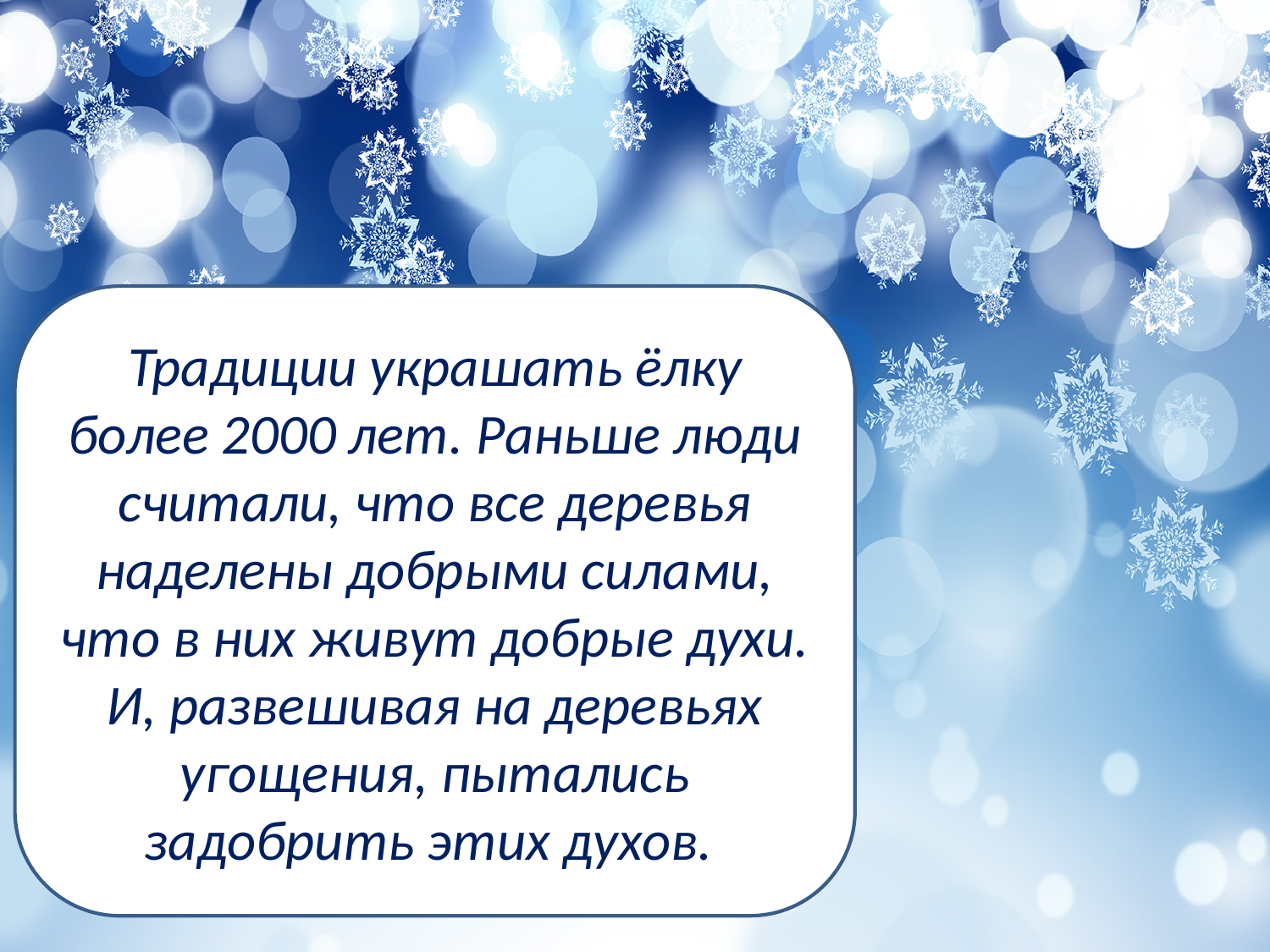

Традиции украшать ёлку более 2000 лет. Раньше люди считали, что все деревья наделены добрыми силами, что в них живут добрые духи. И, развешивая на деревьях угощения, пытались задобрить этих духов.